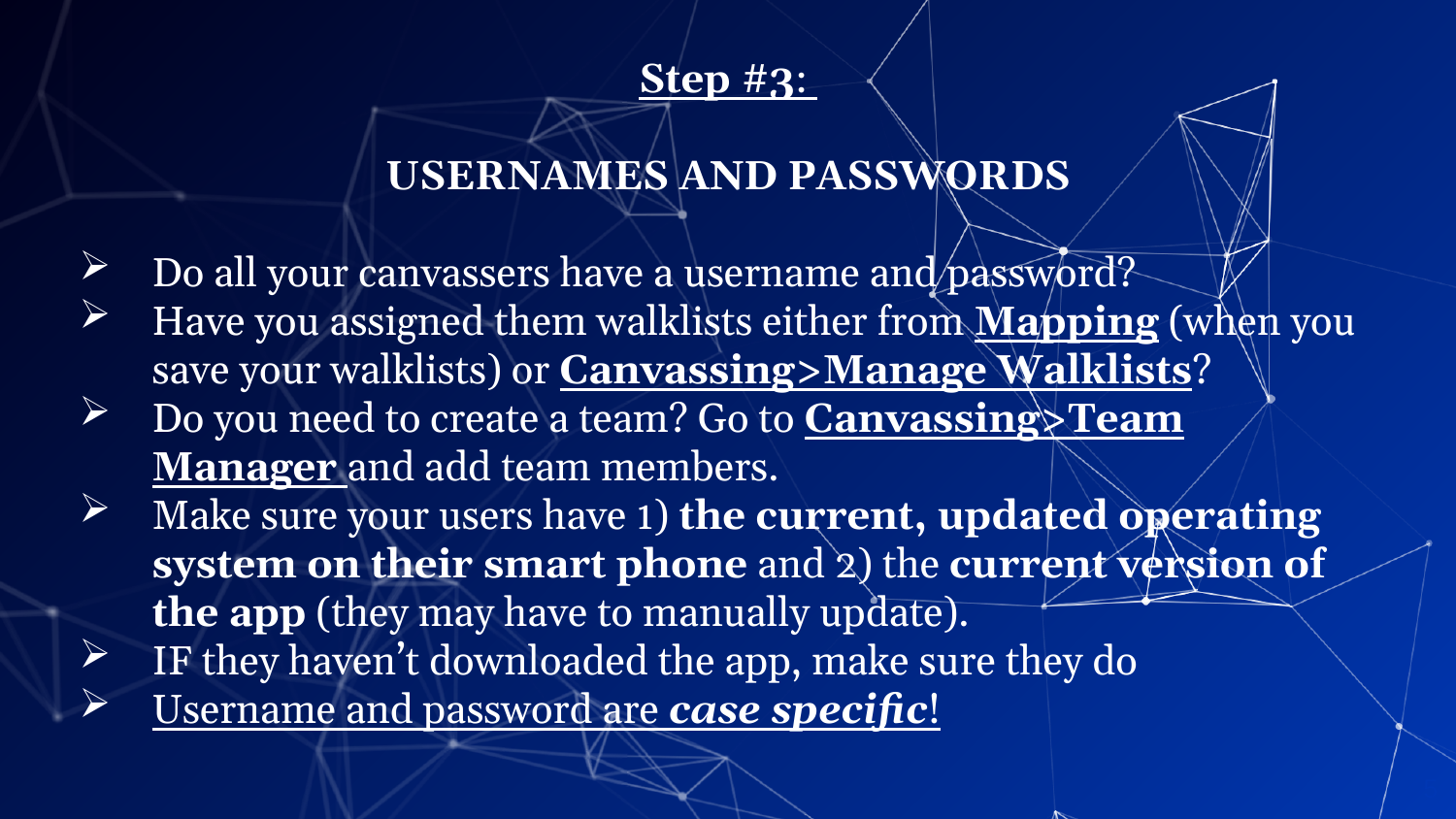

Step #3:

USERNAMES AND PASSWORDS

Do all your canvassers have a username and password?
Have you assigned them walklists either from Mapping (when you save your walklists) or Canvassing>Manage Walklists?
Do you need to create a team? Go to Canvassing>Team Manager and add team members.
Make sure your users have 1) the current, updated operating system on their smart phone and 2) the current version of the app (they may have to manually update).
IF they haven’t downloaded the app, make sure they do
Username and password are case specific!

5